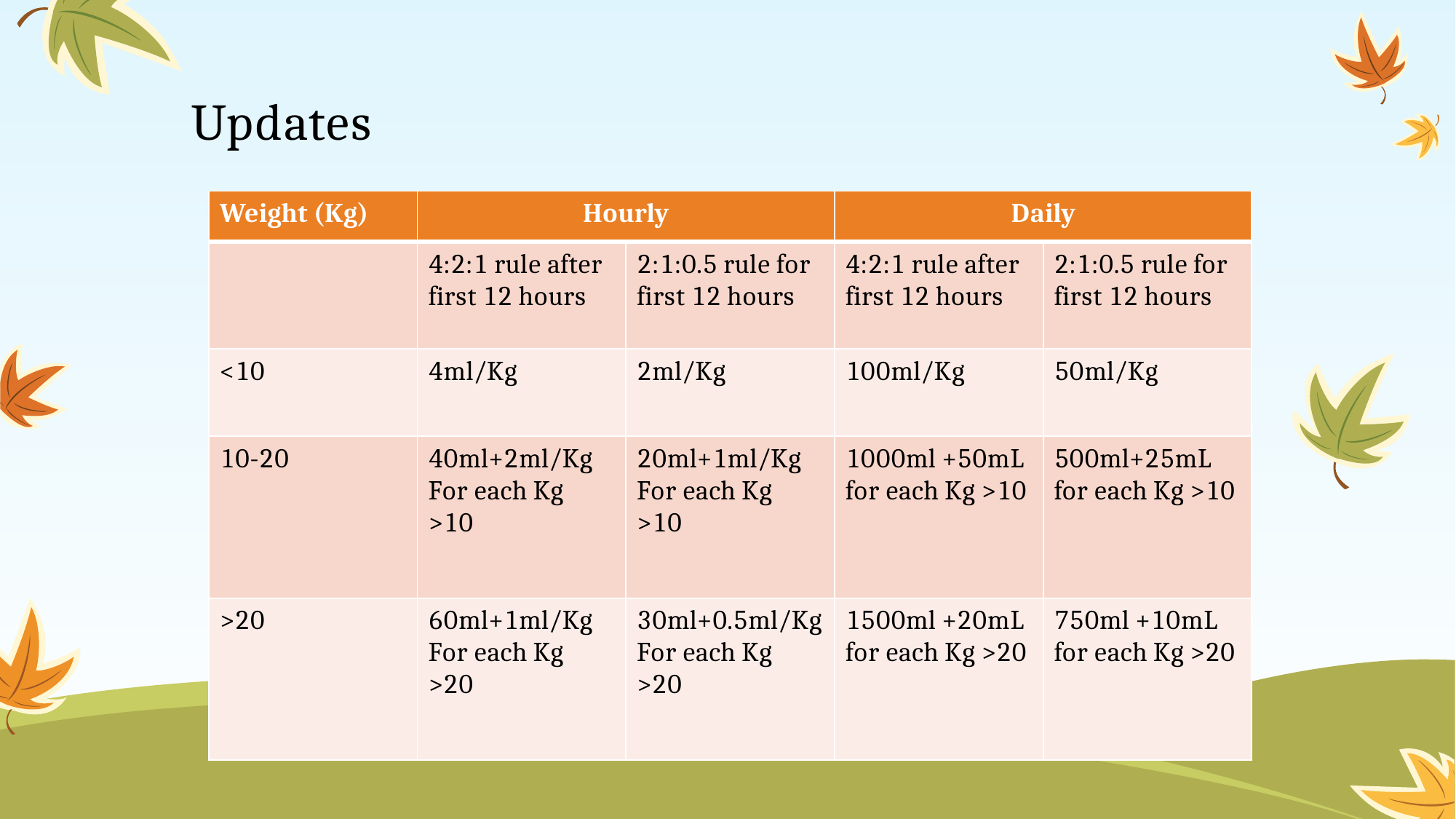

# Updates
| Weight (Kg) | Hourly |  | Daily |  |
| --- | --- | --- | --- | --- |
|  | 4:2:1 rule after first 12 hours | 2:1:0.5 rule for first 12 hours | 4:2:1 rule after first 12 hours | 2:1:0.5 rule for first 12 hours |
| <10 | 4ml/Kg | 2ml/Kg | 100ml/Kg | 50ml/Kg |
| 10-20 | 40ml+2ml/Kg For each Kg >10 | 20ml+1ml/Kg For each Kg >10 | 1000ml +50mL for each Kg >10 | 500ml+25mL for each Kg >10 |
| >20 | 60ml+1ml/Kg For each Kg >20 | 30ml+0.5ml/Kg For each Kg >20 | 1500ml +20mL for each Kg >20 | 750ml +10mL for each Kg >20 |